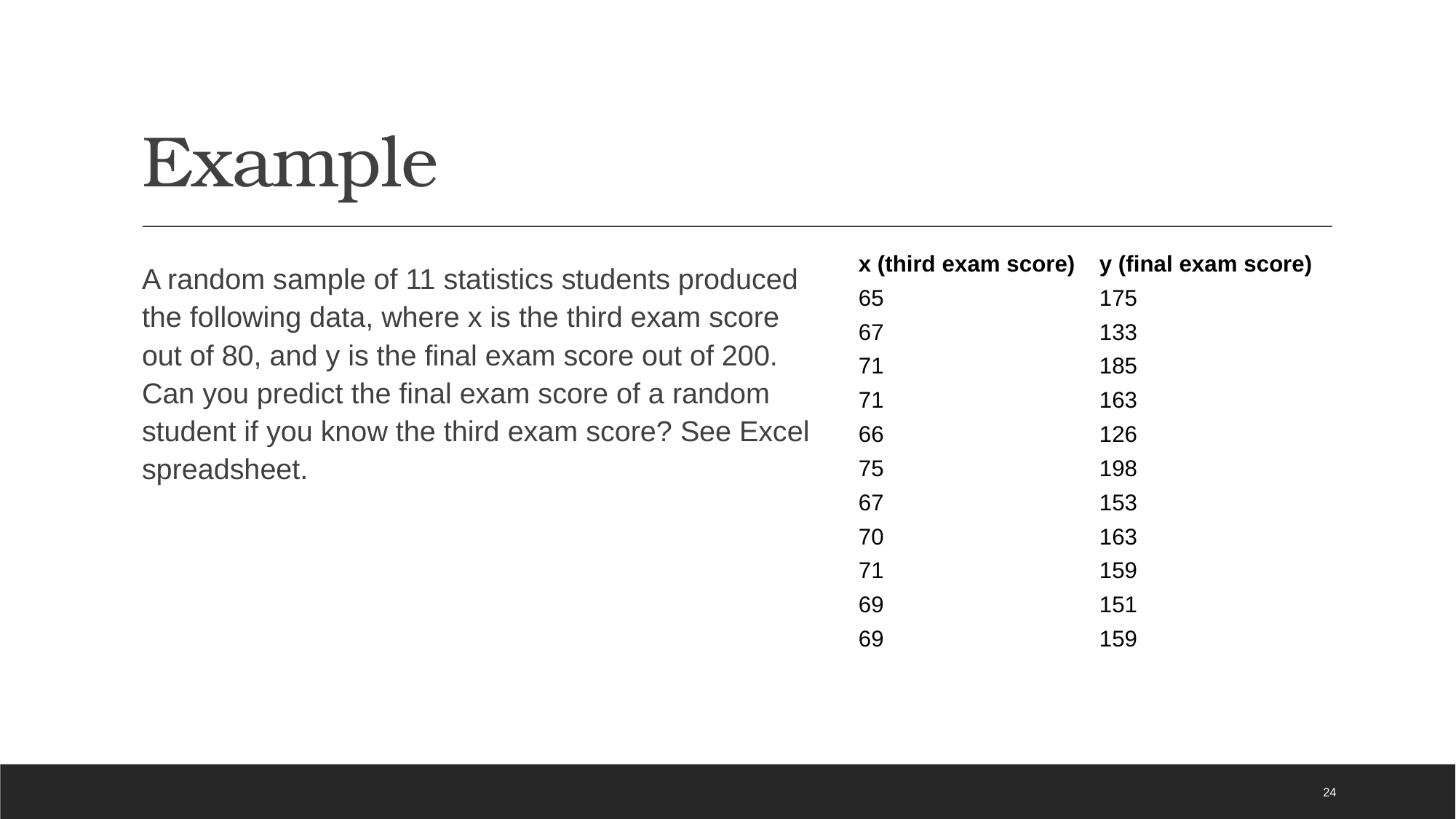

# Example
| x (third exam score) | y (final exam score) |
| --- | --- |
| 65 | 175 |
| 67 | 133 |
| 71 | 185 |
| 71 | 163 |
| 66 | 126 |
| 75 | 198 |
| 67 | 153 |
| 70 | 163 |
| 71 | 159 |
| 69 | 151 |
| 69 | 159 |
A random sample of 11 statistics students produced the following data, where x is the third exam score out of 80, and y is the final exam score out of 200. Can you predict the final exam score of a random student if you know the third exam score? See Excel spreadsheet.

24